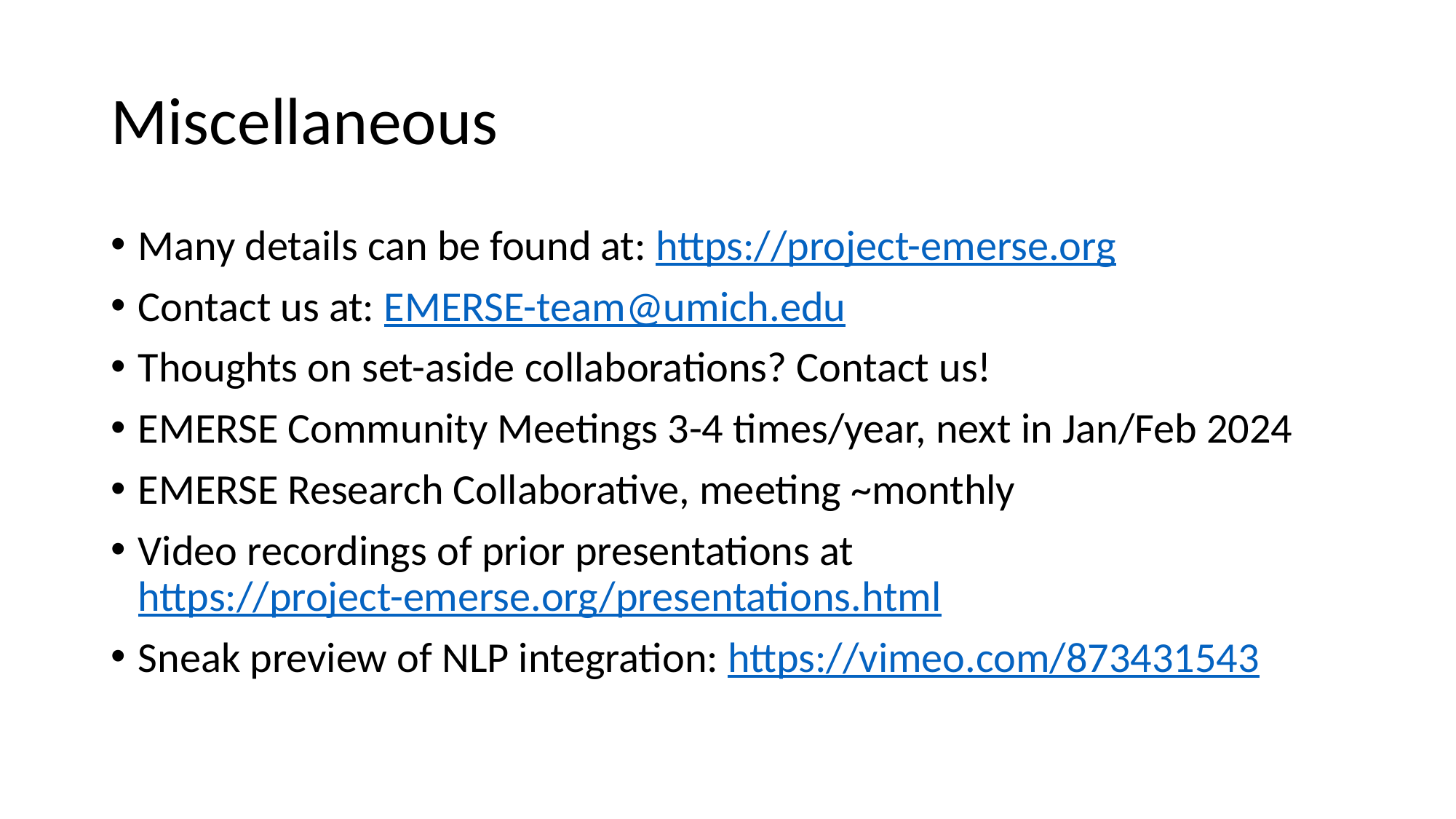

# Miscellaneous
Many details can be found at: https://project-emerse.org
Contact us at: EMERSE-team@umich.edu
Thoughts on set-aside collaborations? Contact us!
EMERSE Community Meetings 3-4 times/year, next in Jan/Feb 2024
EMERSE Research Collaborative, meeting ~monthly
Video recordings of prior presentations at 			https://project-emerse.org/presentations.html
Sneak preview of NLP integration: https://vimeo.com/873431543